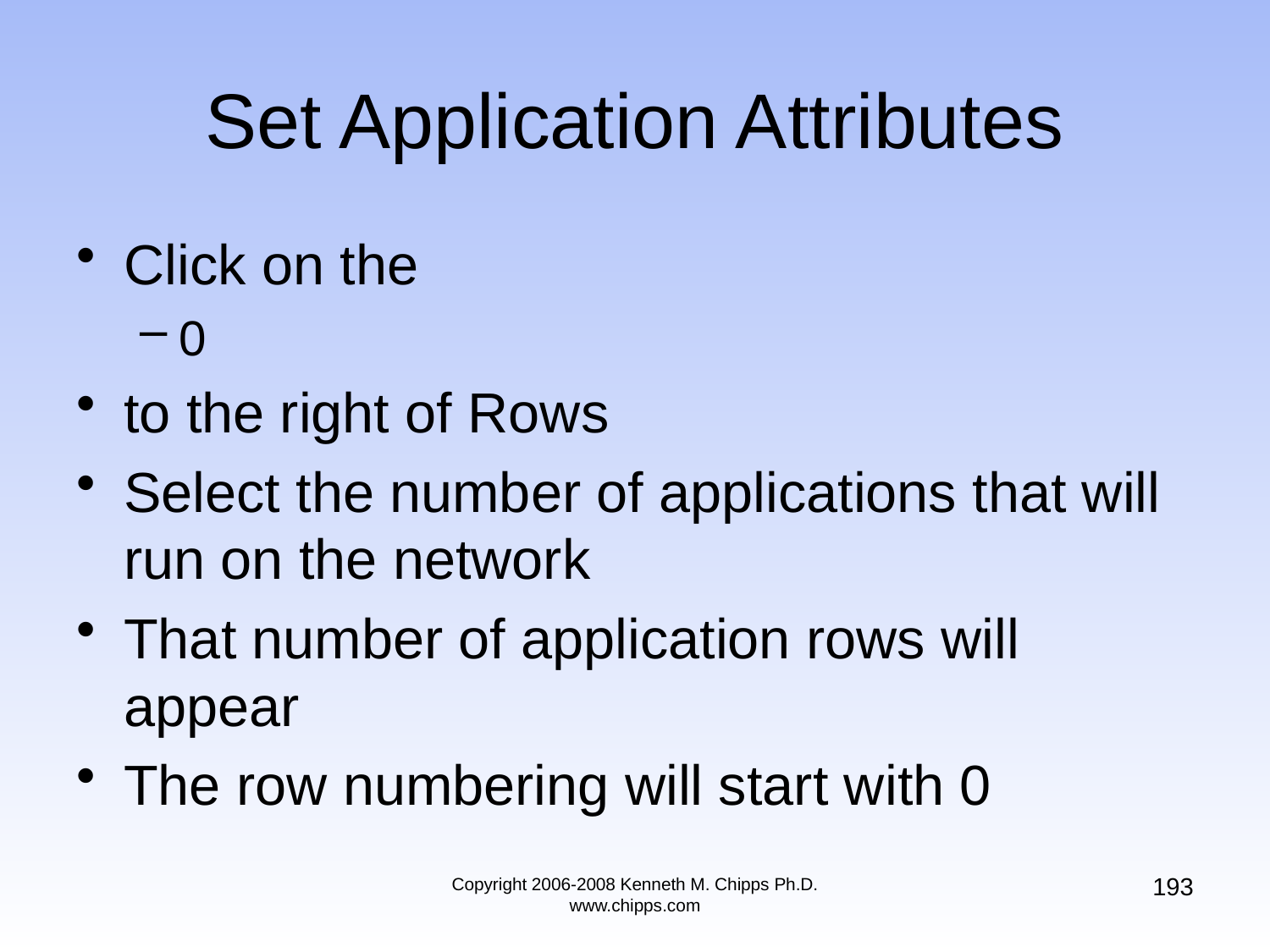

# Set Application Attributes
Click on the
0
to the right of Rows
Select the number of applications that will run on the network
That number of application rows will appear
The row numbering will start with 0
193
Copyright 2006-2008 Kenneth M. Chipps Ph.D. www.chipps.com